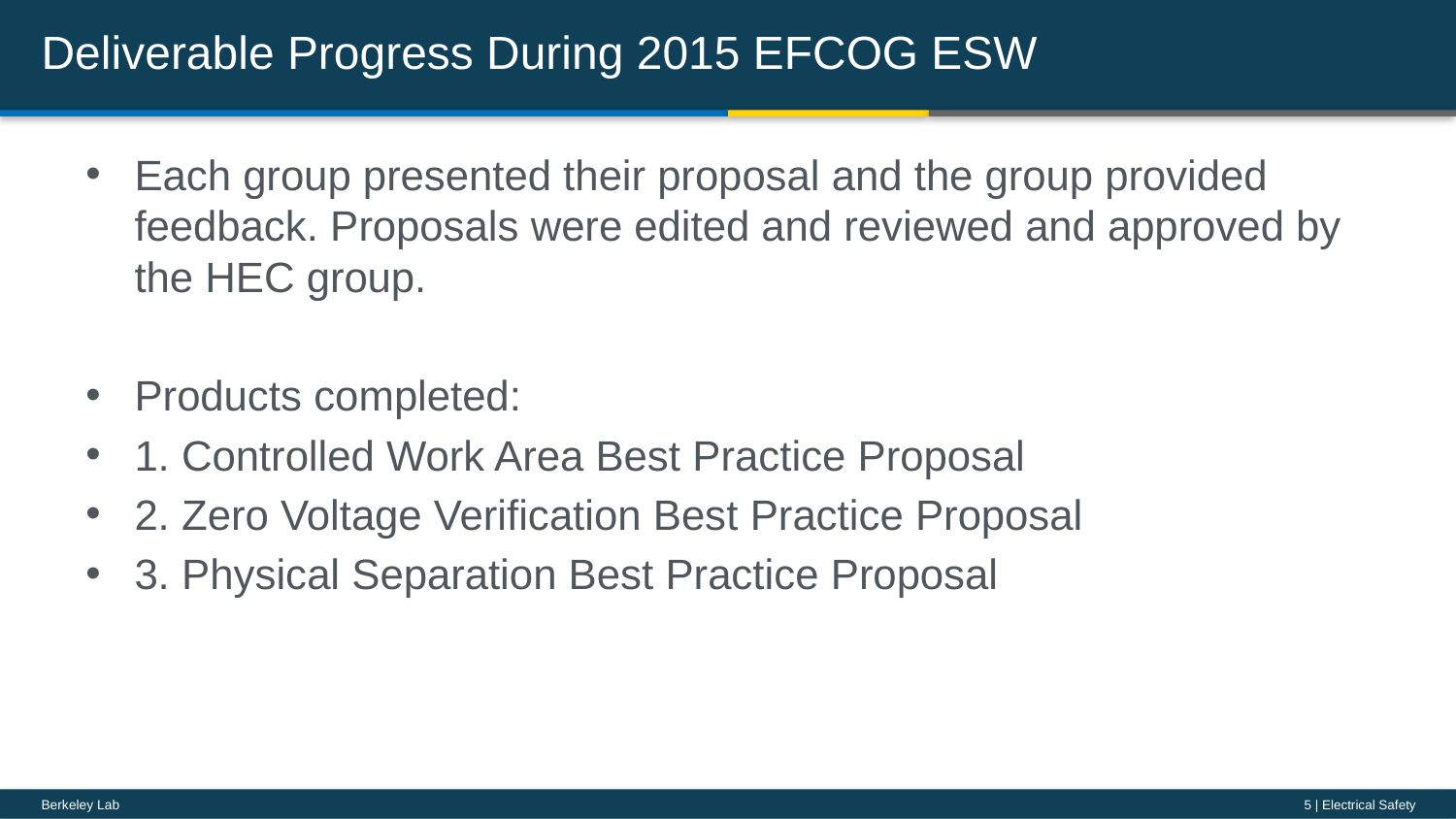

# Deliverable Progress During 2015 EFCOG ESW
Each group presented their proposal and the group provided feedback. Proposals were edited and reviewed and approved by the HEC group.

Products completed:
1. Controlled Work Area Best Practice Proposal
2. Zero Voltage Verification Best Practice Proposal
3. Physical Separation Best Practice Proposal